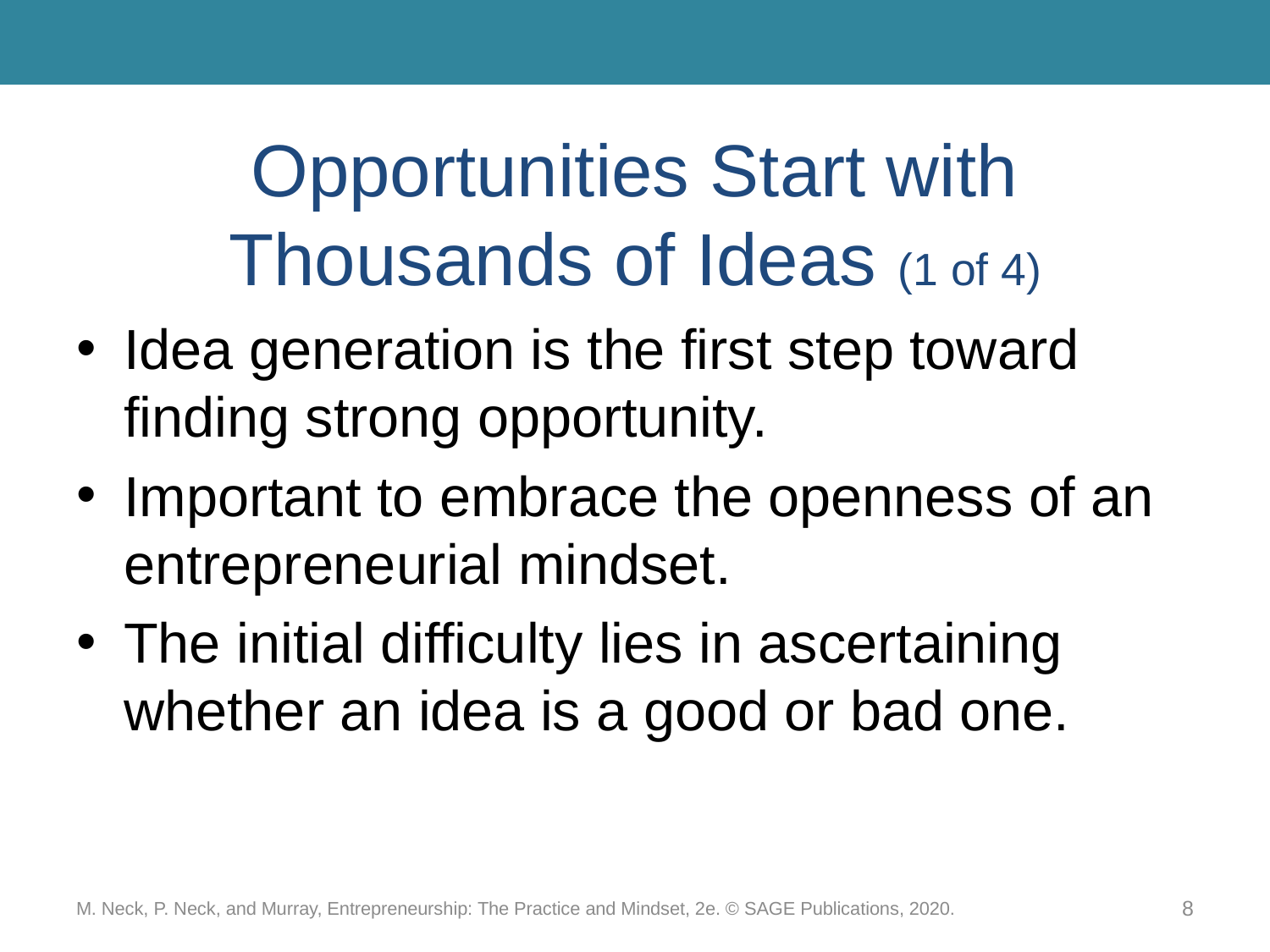

# Opportunities Start with Thousands of Ideas (1 of 4)
Idea generation is the first step toward finding strong opportunity.
Important to embrace the openness of an entrepreneurial mindset.
The initial difficulty lies in ascertaining whether an idea is a good or bad one.

M. Neck, P. Neck, and Murray, Entrepreneurship: The Practice and Mindset, 2e. © SAGE Publications, 2020.
8